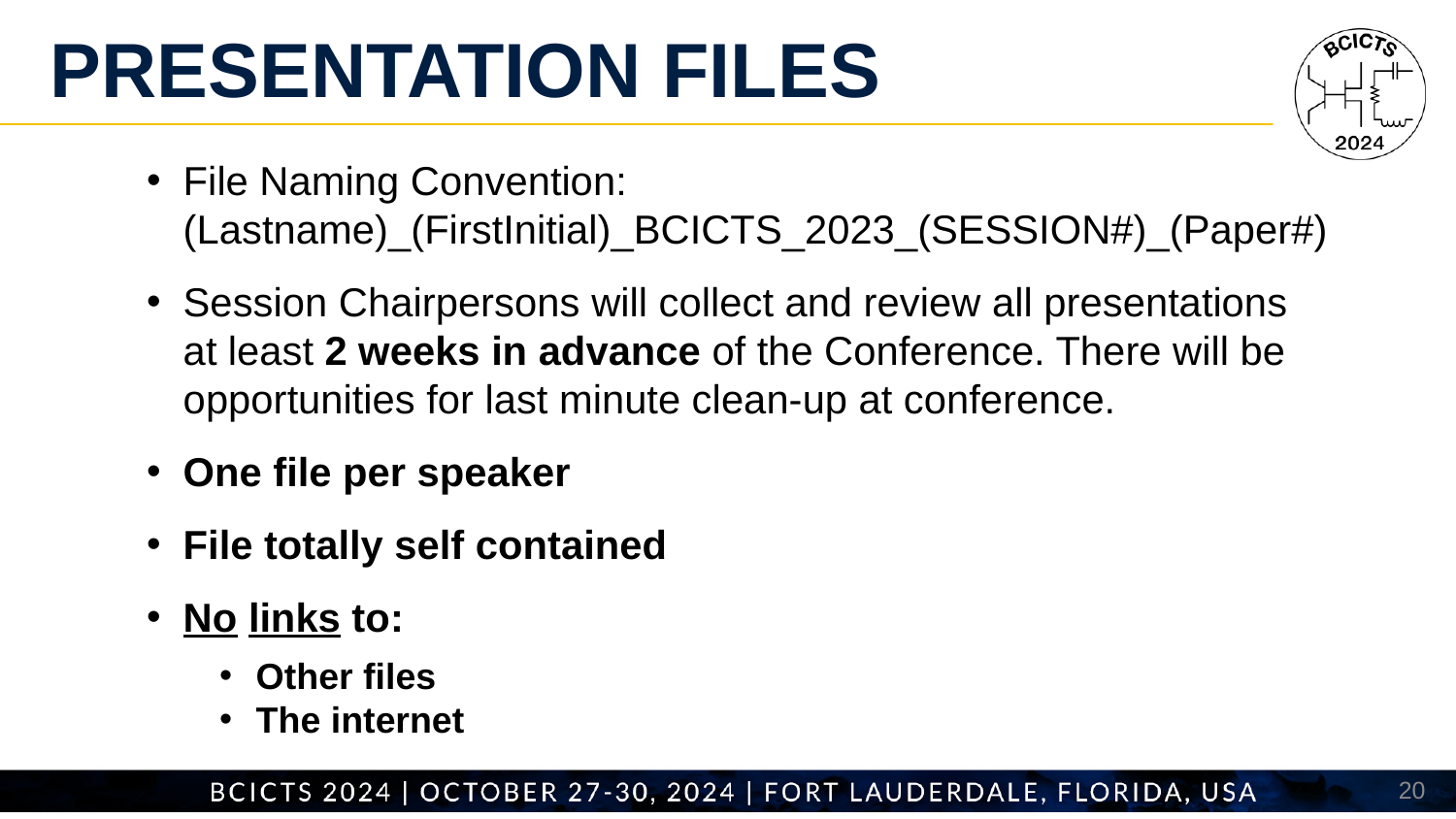

# PRESENTATION FILES
File Naming Convention:  (Lastname)_(FirstInitial)_BCICTS_2023_(SESSION#)_(Paper#)
Session Chairpersons will collect and review all presentations
at least 2 weeks in advance of the Conference. There will be opportunities for last minute clean-up at conference.
One file per speaker
File totally self contained
No links to:
Other files
The internet
20